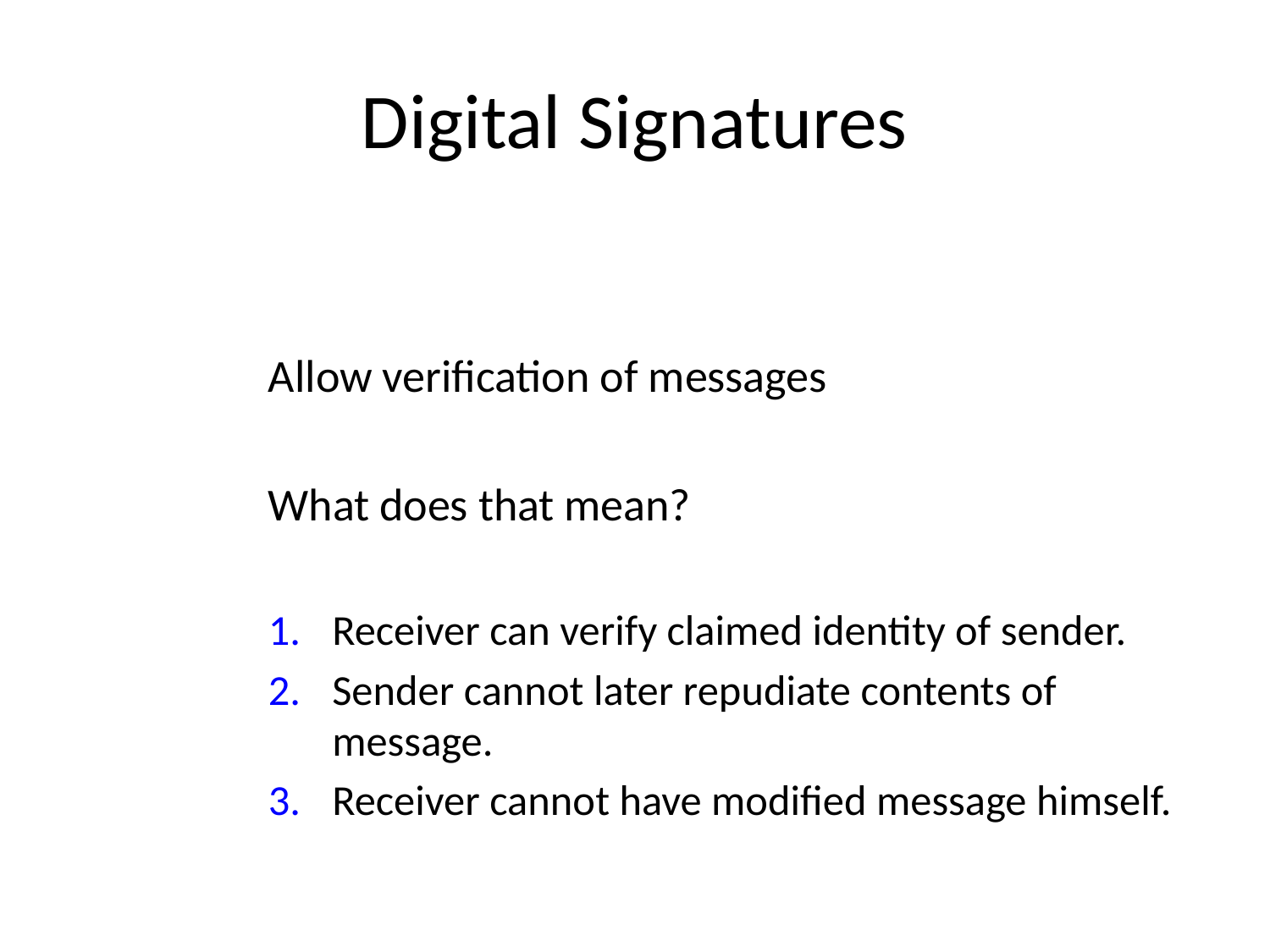

# Digital Signatures

Allow verification of messages

What does that mean?

Receiver can verify claimed identity of sender.
Sender cannot later repudiate contents of message.
Receiver cannot have modified message himself.